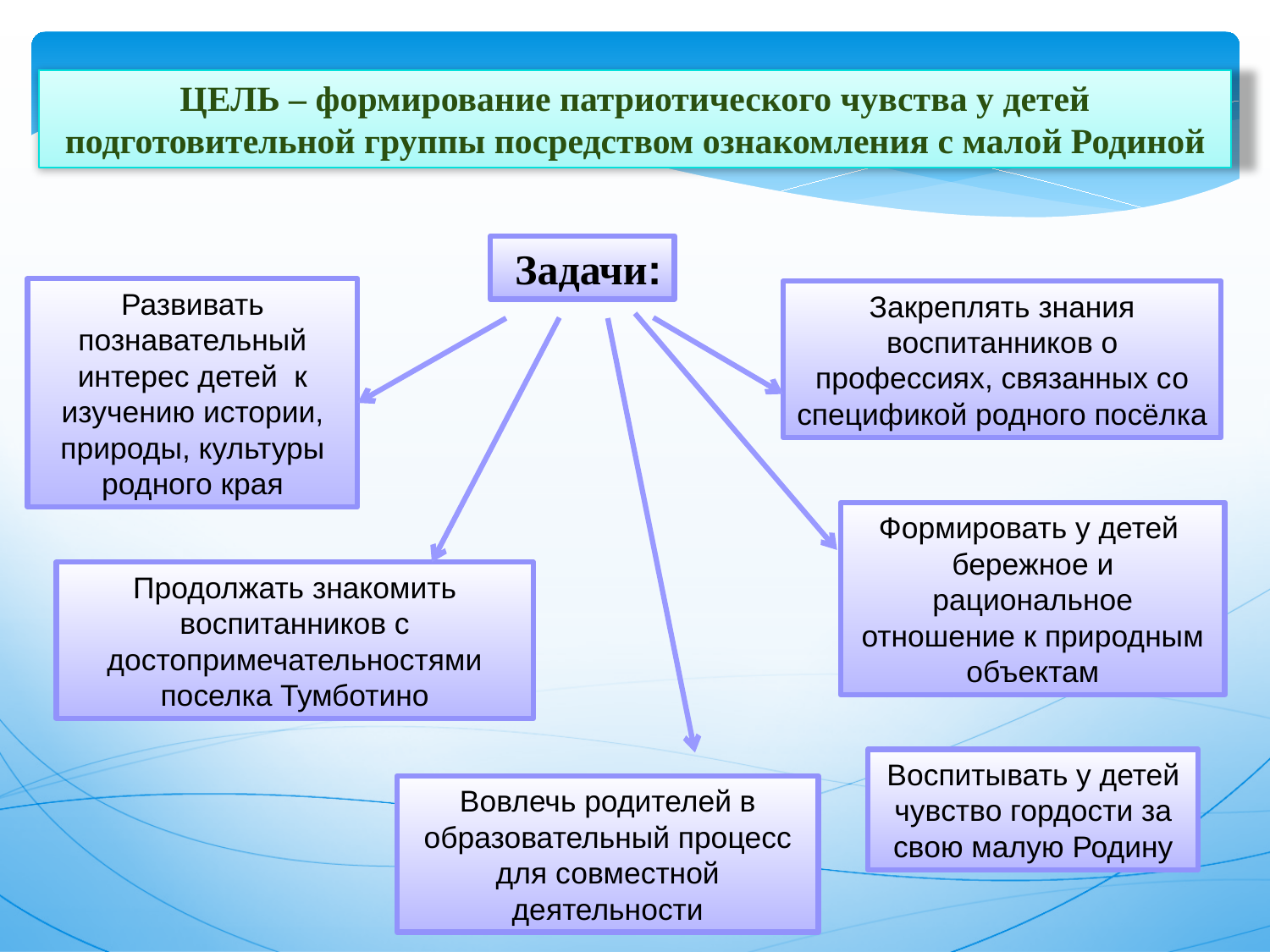

ЦЕЛЬ – формирование патриотического чувства у детей подготовительной группы посредством ознакомления с малой Родиной
 Задачи:
Развивать познавательный интерес детей  к изучению истории, природы, культуры родного края
Закреплять знания воспитанников о профессиях, связанных со спецификой родного посёлка
Формировать у детей  бережное и рациональное отношение к природным объектам
Продолжать знакомить воспитанников с достопримечательностями поселка Тумботино
Воспитывать у детей чувство гордости за свою малую Родину
Вовлечь родителей в образовательный процесс для совместной деятельности